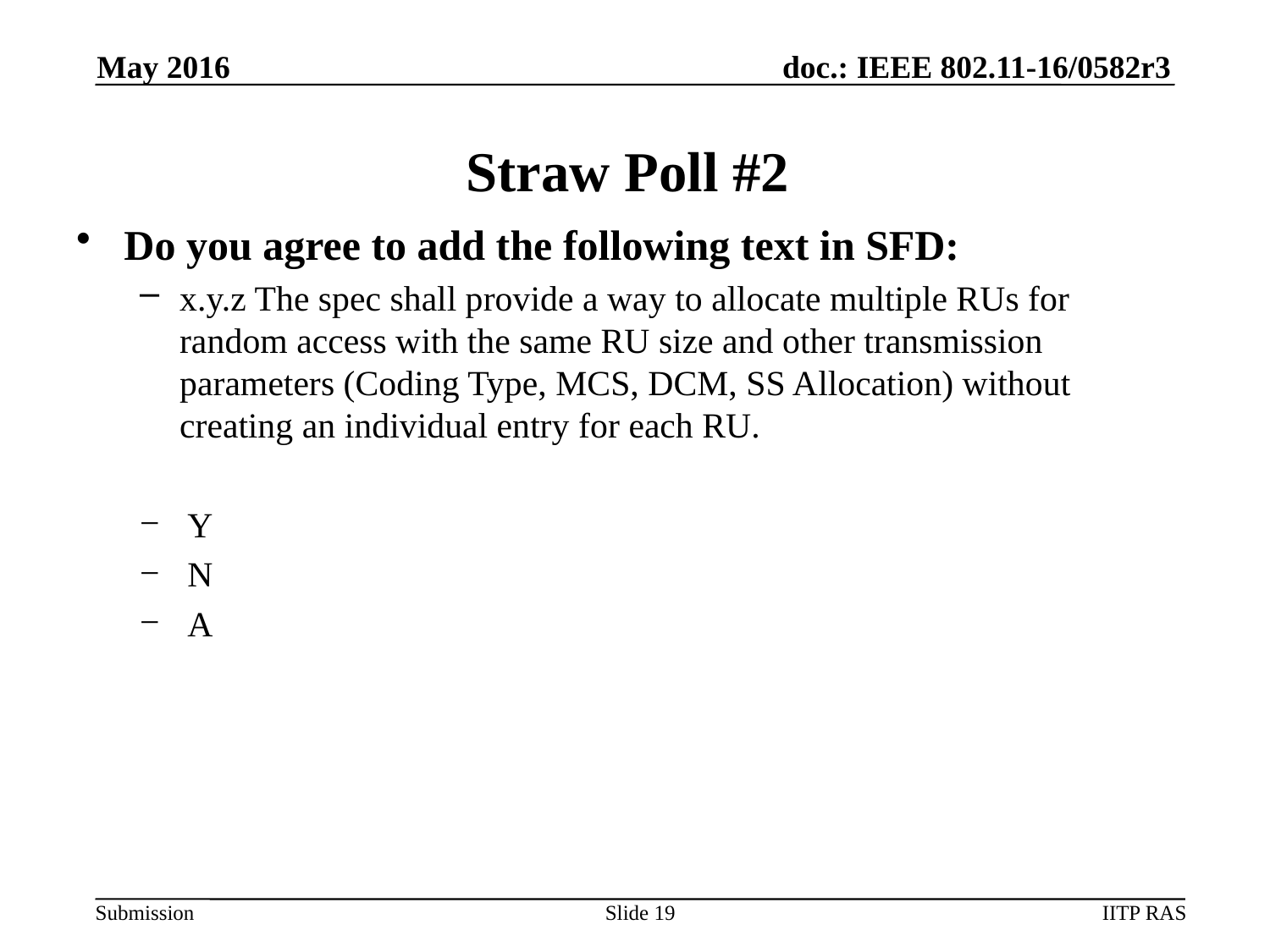

May 2016
# Straw Poll #2
Do you agree to add the following text in SFD:
x.y.z The spec shall provide a way to allocate multiple RUs for random access with the same RU size and other transmission parameters (Coding Type, MCS, DCM, SS Allocation) without creating an individual entry for each RU.

Y
N
A
Slide 19
IITP RAS